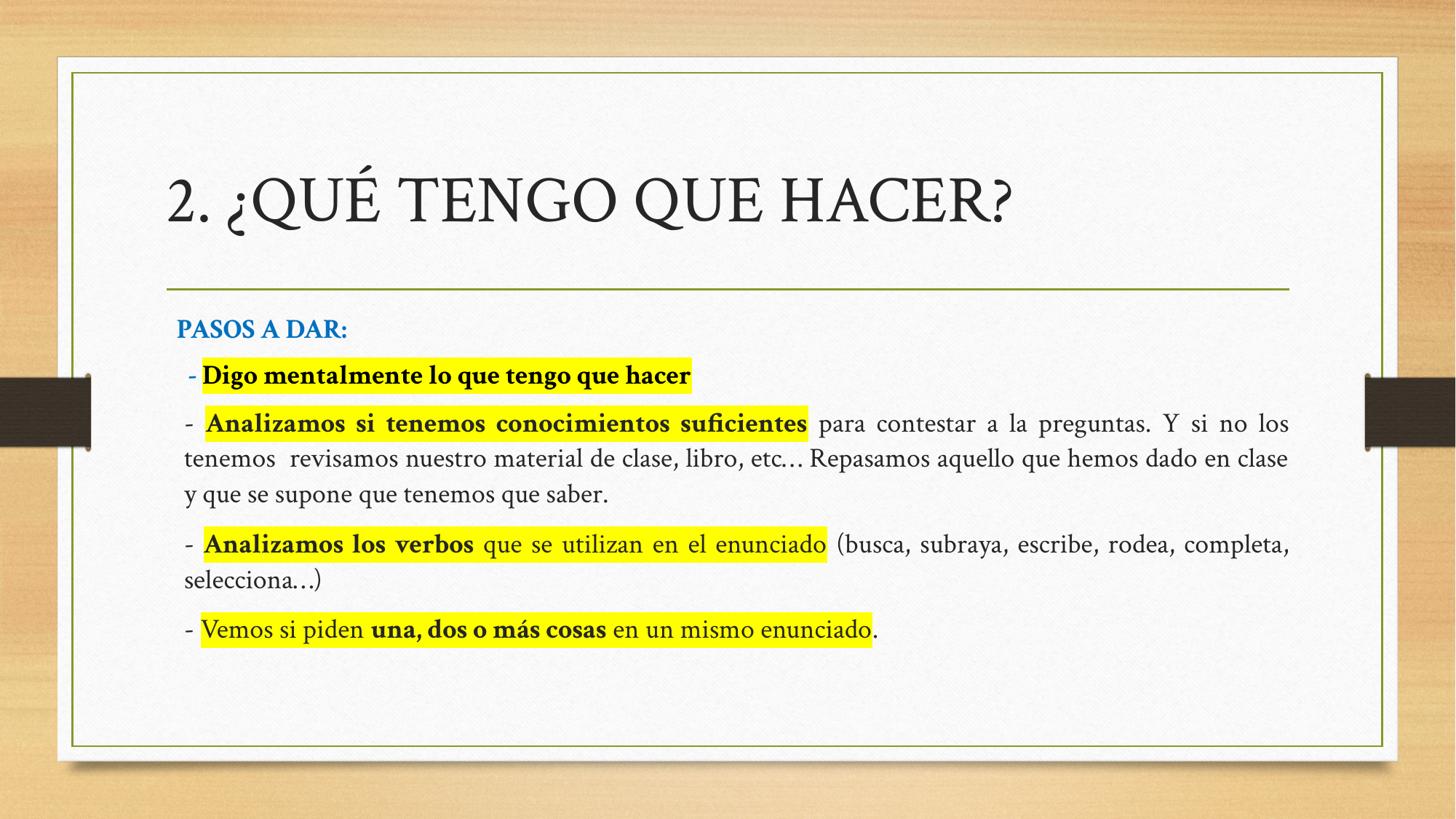

# 2. ¿QUÉ TENGO QUE HACER?
  PASOS A DAR:
    - Digo mentalmente lo que tengo que hacer
- Analizamos si tenemos conocimientos suficientes para contestar a la preguntas. Y si no los tenemos  revisamos nuestro material de clase, libro, etc… Repasamos aquello que hemos dado en clase y que se supone que tenemos que saber.
- Analizamos los verbos que se utilizan en el enunciado (busca, subraya, escribe, rodea, completa, selecciona…)
- Vemos si piden una, dos o más cosas en un mismo enunciado.